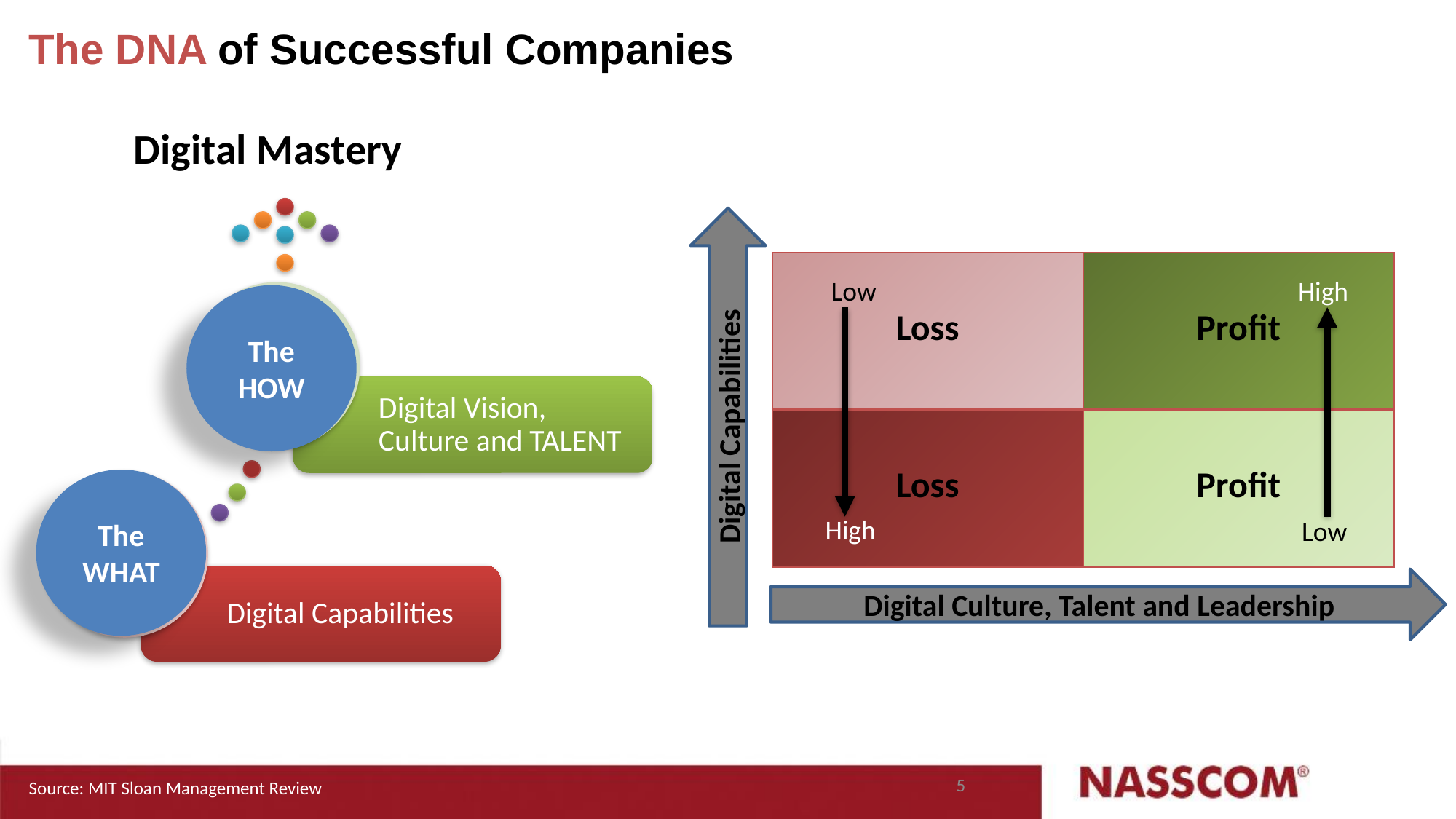

The DNA of Successful Companies
Digital Mastery
Digital Capabilities
Digital Vision, Culture and TALENT
| Loss | Profit |
| --- | --- |
| Loss | Profit |
Low
High
The HOW
Digital Capabilities
The WHAT
High
Low
Digital Culture, Talent and Leadership
5
Source: MIT Sloan Management Review